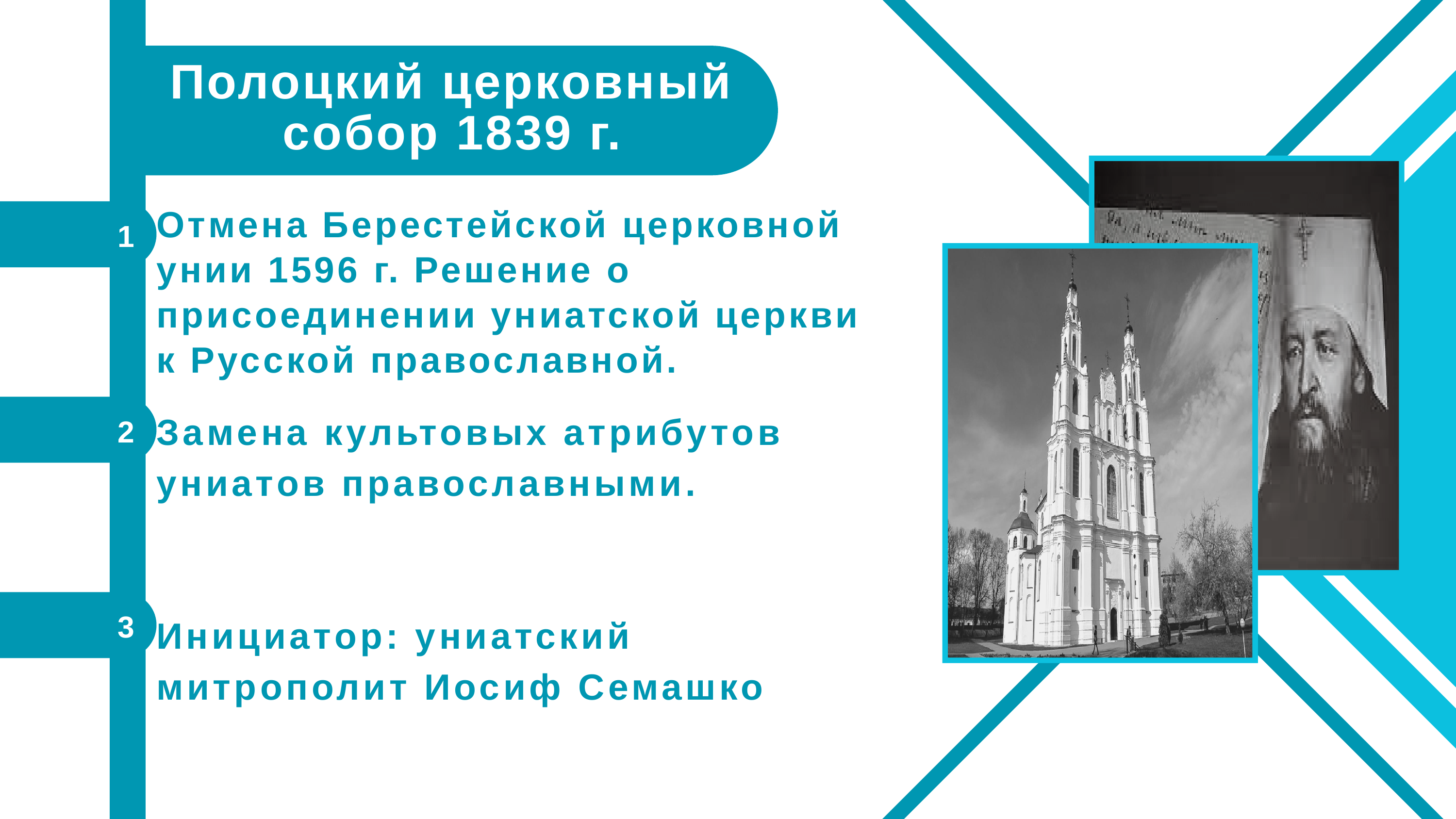

Полоцкий церковный собор 1839 г.

Отмена Берестейской церковной унии 1596 г. Решение о присоединении униатской церкви к Русской православной.

Замена культовых атрибутов униатов православными.

Инициатор: униатский митрополит Иосиф Семашко
1

2

3